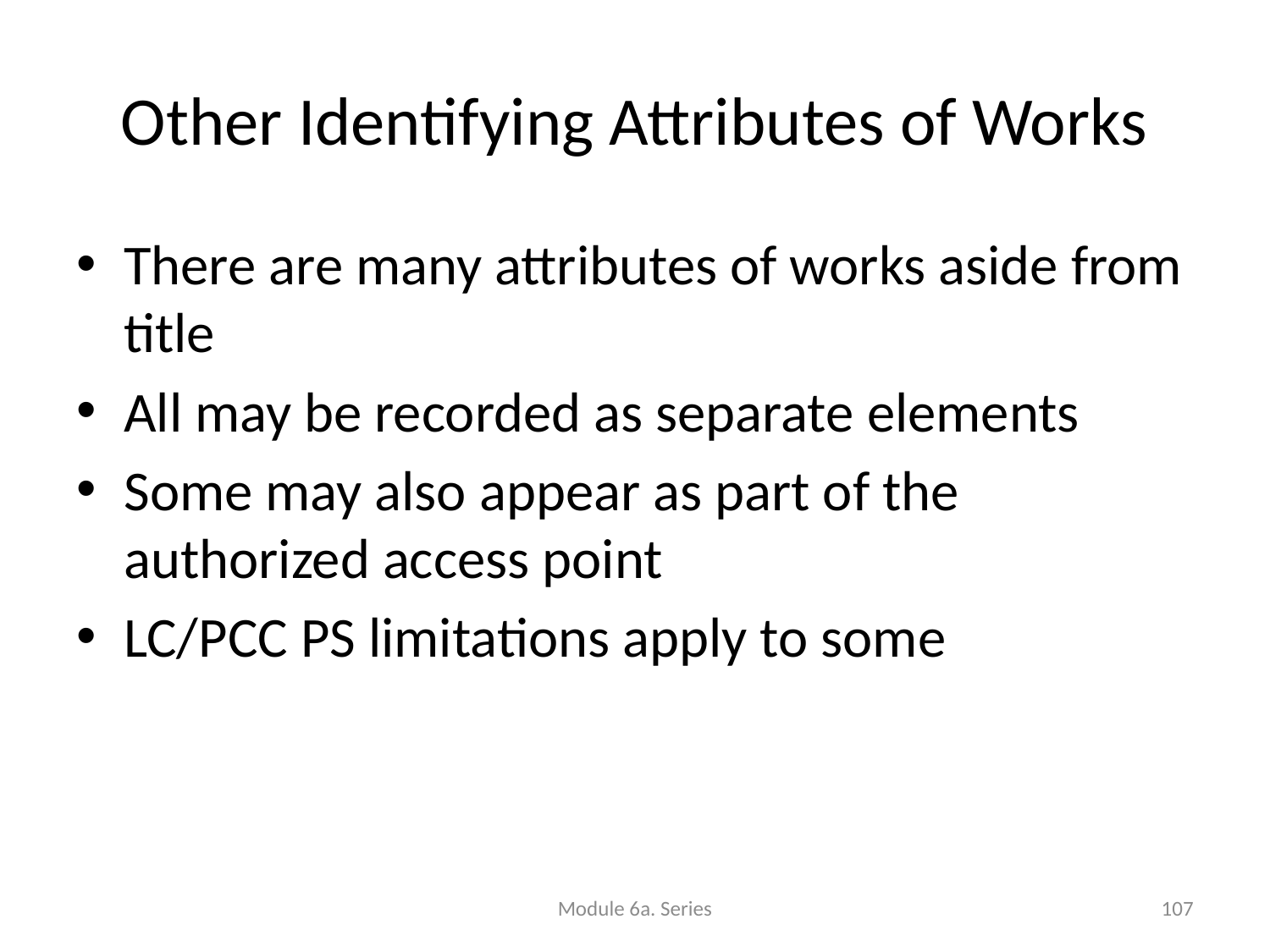

# Other Identifying Attributes of Works
There are many attributes of works aside from title
All may be recorded as separate elements
Some may also appear as part of the authorized access point
LC/PCC PS limitations apply to some
Module 6a. Series
107